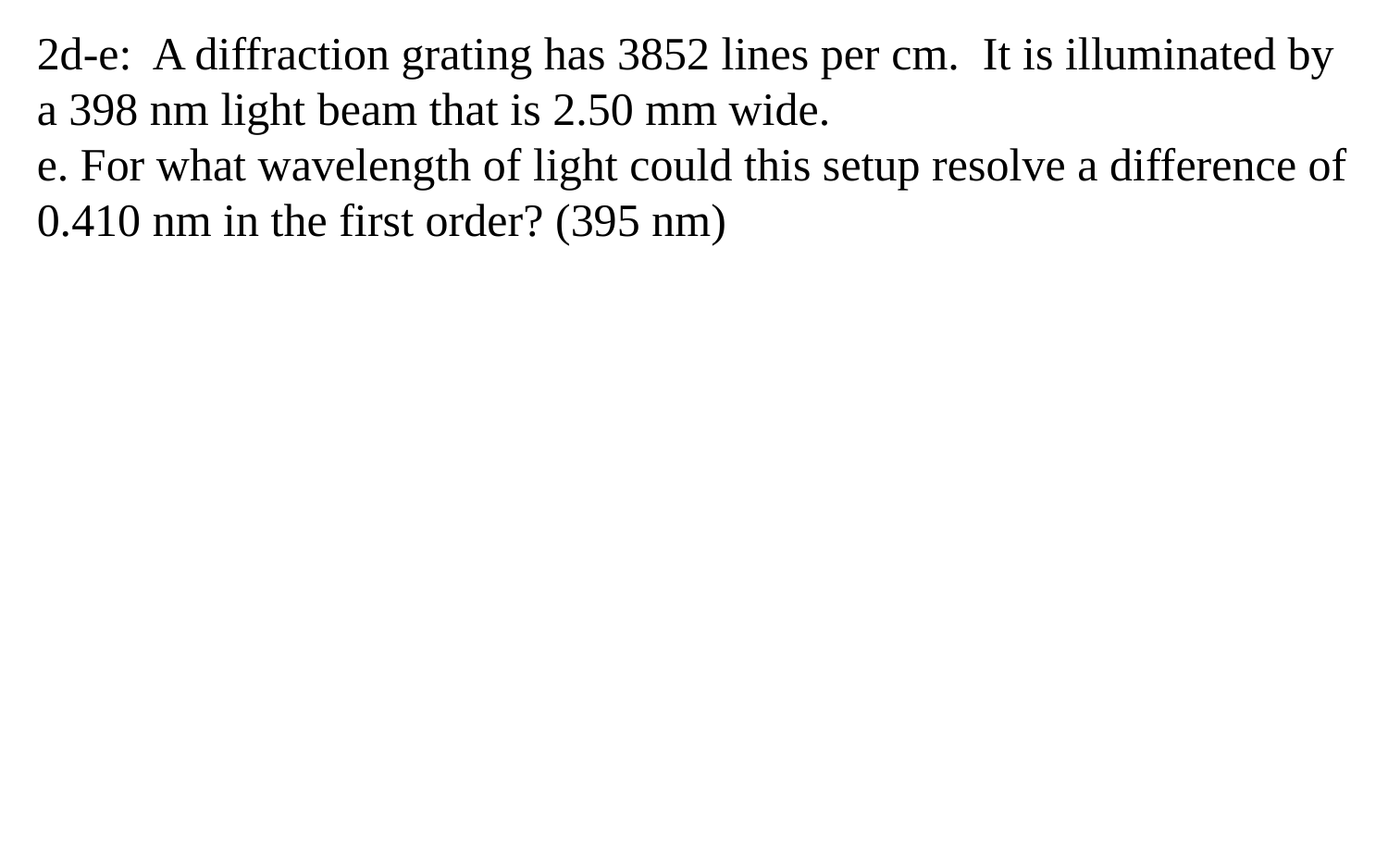

2d-e:  A diffraction grating has 3852 lines per cm.  It is illuminated by a 398 nm light beam that is 2.50 mm wide.
e. For what wavelength of light could this setup resolve a difference of 0.410 nm in the first order? (395 nm)